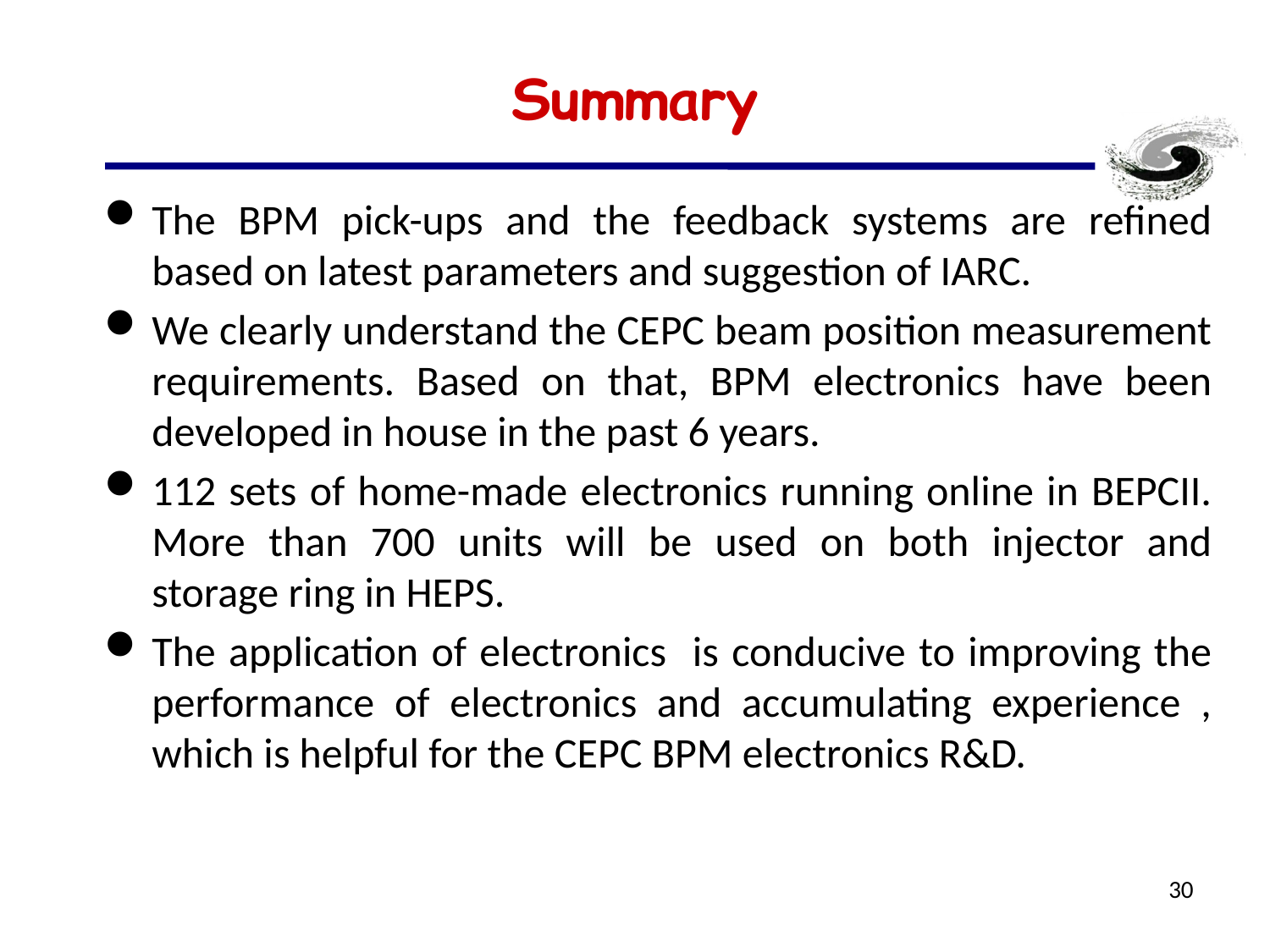

# Summary
The BPM pick-ups and the feedback systems are refined based on latest parameters and suggestion of IARC.
We clearly understand the CEPC beam position measurement requirements. Based on that, BPM electronics have been developed in house in the past 6 years.
112 sets of home-made electronics running online in BEPCII. More than 700 units will be used on both injector and storage ring in HEPS.
The application of electronics  is conducive to improving the performance of electronics and accumulating experience , which is helpful for the CEPC BPM electronics R&D.
30